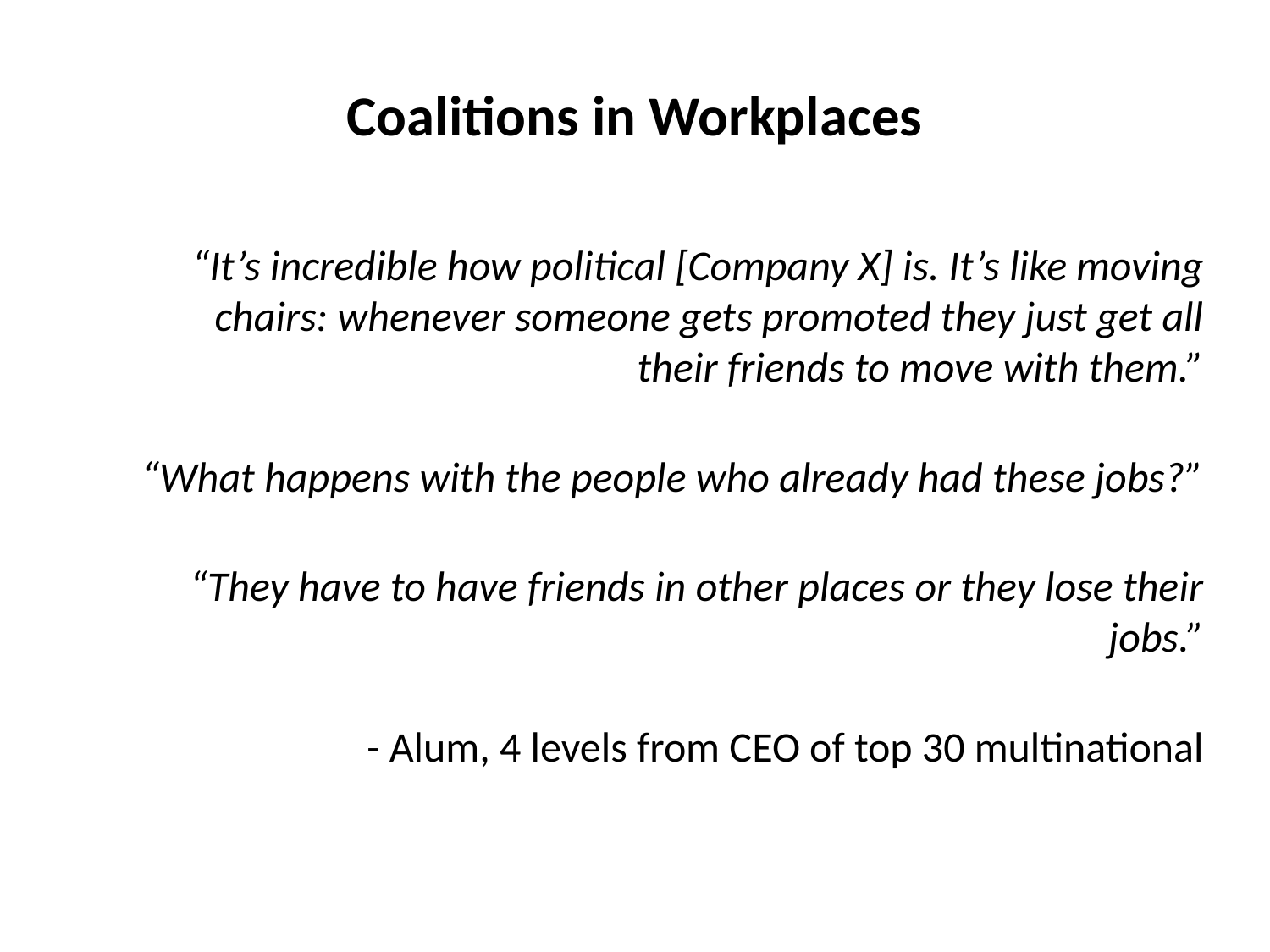

Coalitions in Workplaces
“It’s incredible how political [Company X] is. It’s like moving chairs: whenever someone gets promoted they just get all their friends to move with them.”

“What happens with the people who already had these jobs?”

“They have to have friends in other places or they lose their jobs.”

- Alum, 4 levels from CEO of top 30 multinational